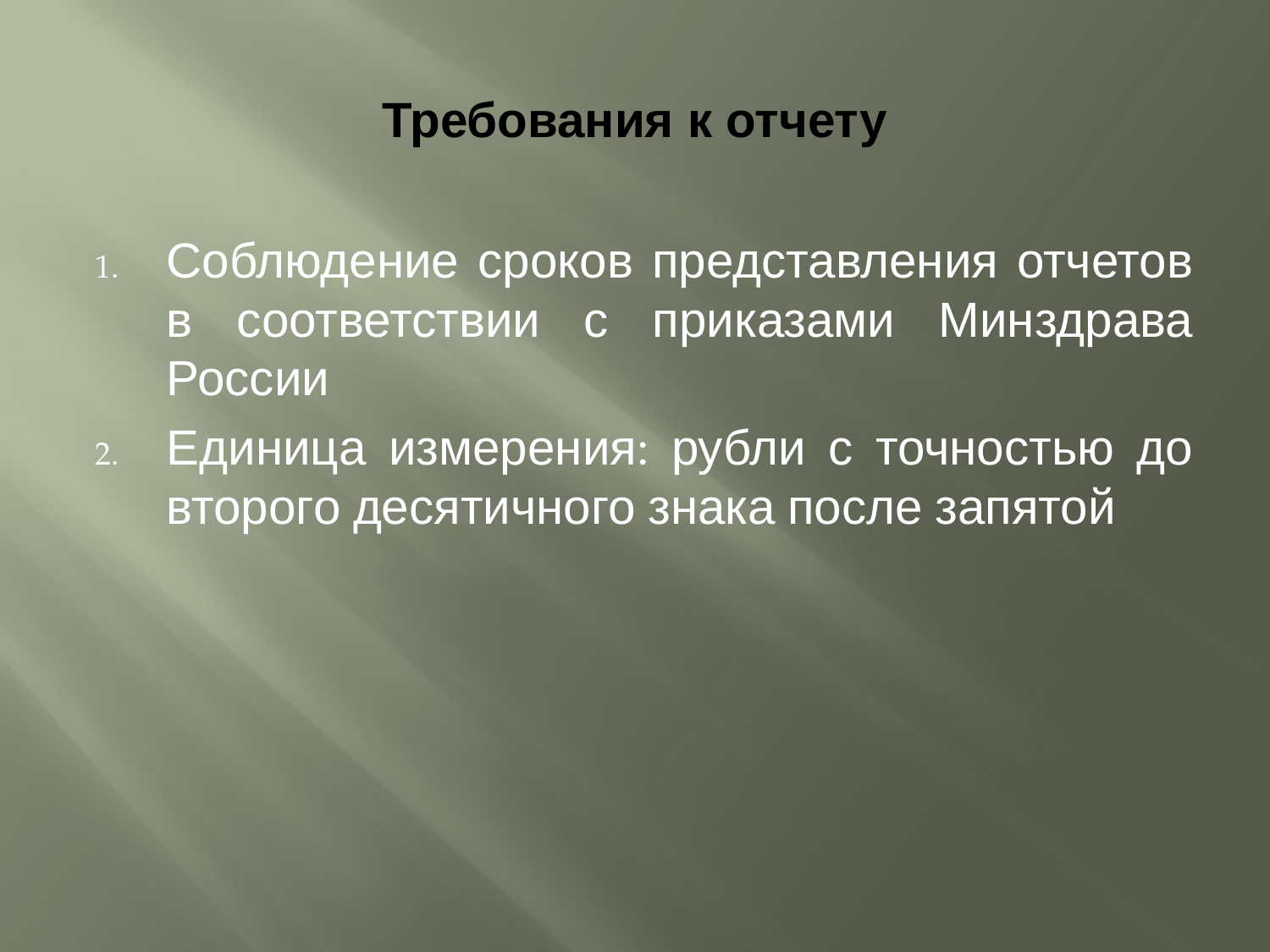

# Требования к отчету
Соблюдение сроков представления отчетов в соответствии с приказами Минздрава России
Единица измерения: рубли с точностью до второго десятичного знака после запятой